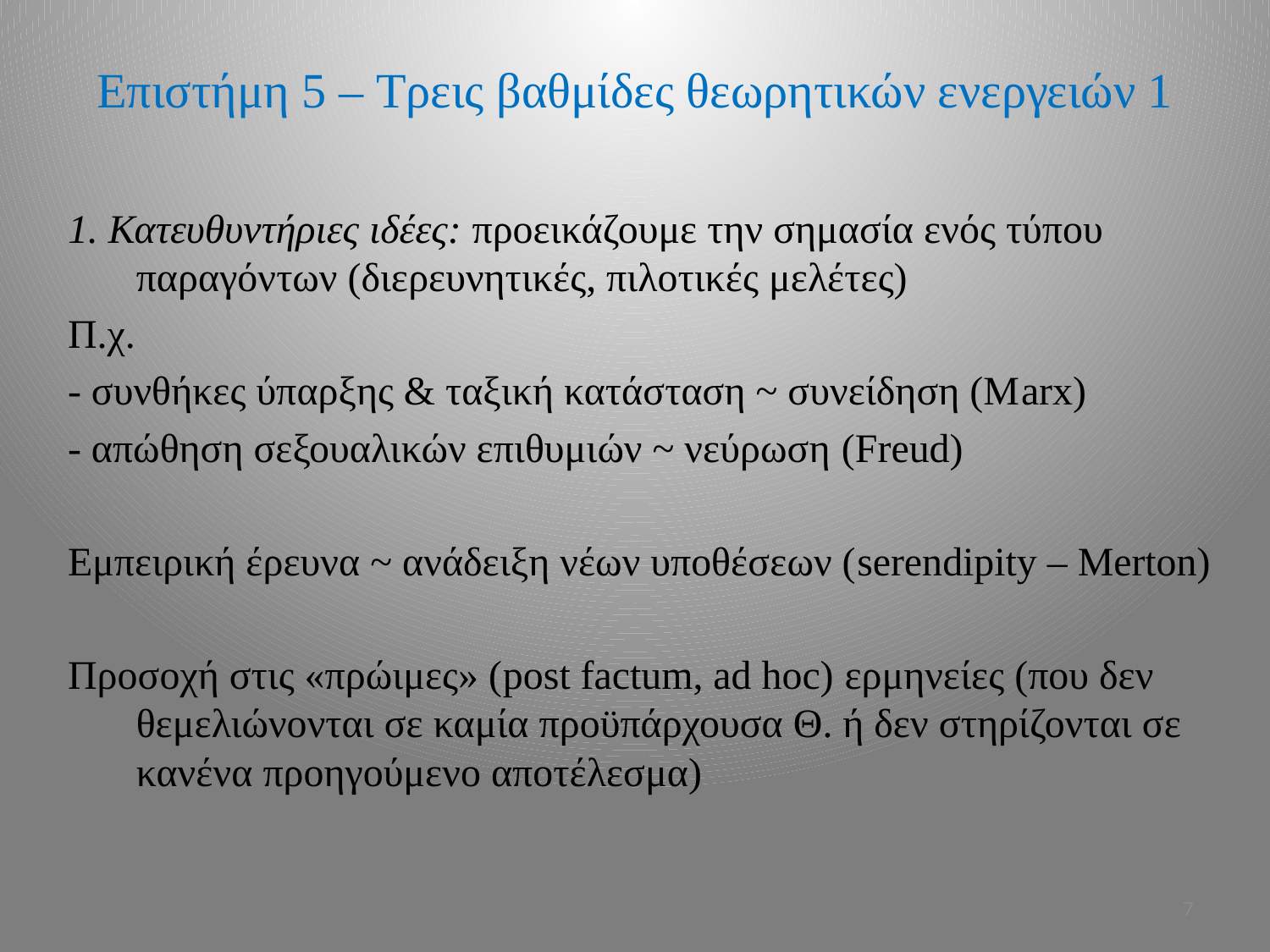

# Επιστήμη 5 – Τρεις βαθμίδες θεωρητικών ενεργειών 1
1. Κατευθυντήριες ιδέες: προεικάζουμε την σημασία ενός τύπου παραγόντων (διερευνητικές, πιλοτικές μελέτες)
Π.χ.
- συνθήκες ύπαρξης & ταξική κατάσταση ~ συνείδηση (Μarx)
- απώθηση σεξουαλικών επιθυμιών ~ νεύρωση (Freud)

Εμπειρική έρευνα ~ ανάδειξη νέων υποθέσεων (serendipity – Merton)

Προσοχή στις «πρώιμες» (post factum, ad hoc) ερμηνείες (που δεν θεμελιώνονται σε καμία προϋπάρχουσα Θ. ή δεν στηρίζονται σε κανένα προηγούμενο αποτέλεσμα)

7